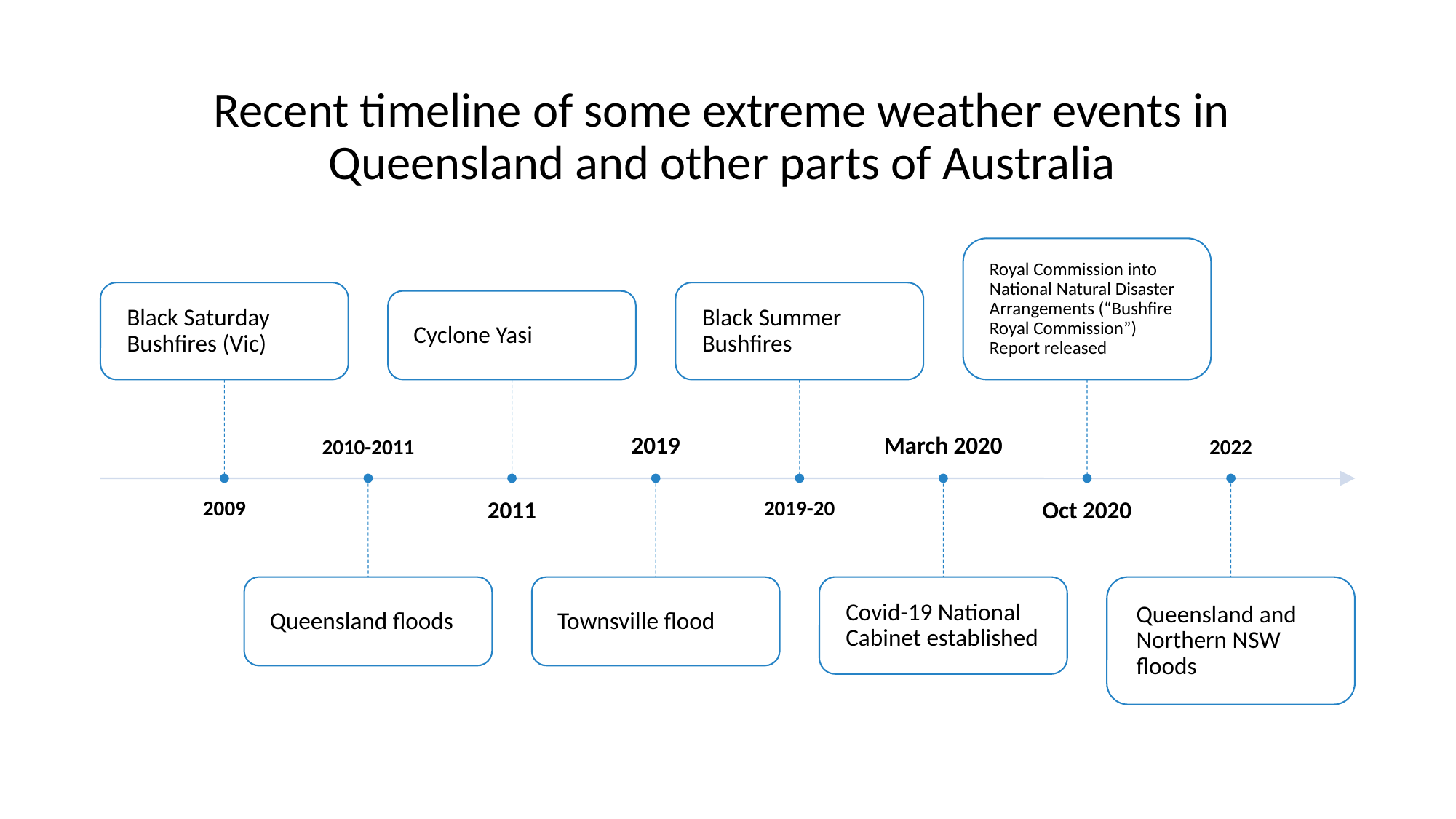

# Recent timeline of some extreme weather events in Queensland and other parts of Australia
2009
Black Saturday Bushfires (Vic)
2010-2011
Queensland floods
2011
Cyclone Yasi
2019
Townsville flood
2019-20
Black Summer Bushfires
March 2020
Covid-19 National Cabinet established
Oct 2020
Royal Commission into National Natural Disaster Arrangements (“Bushfire Royal Commission”) Report released
2022
Queensland and Northern NSW floods